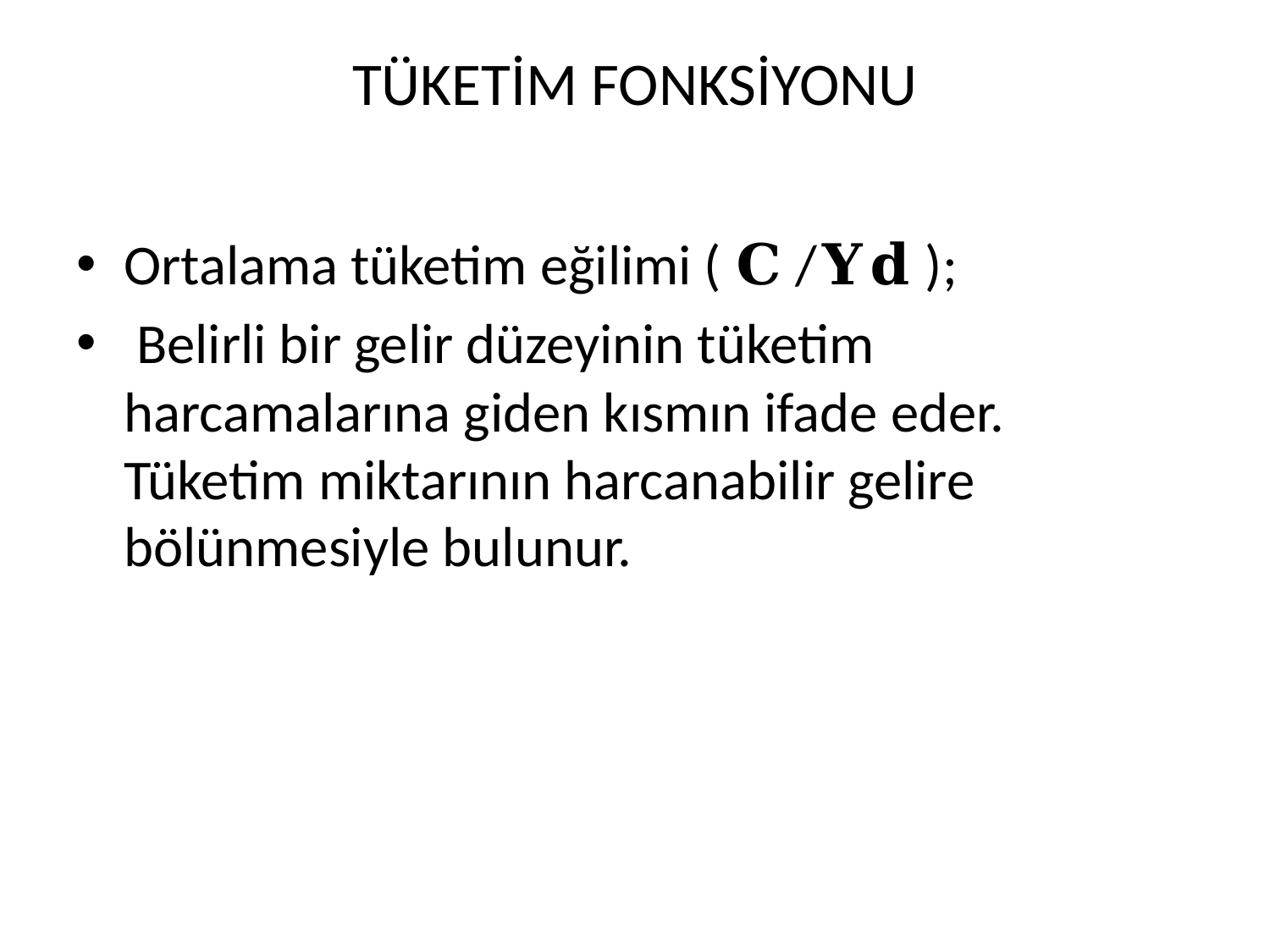

# TÜKETİM FONKSİYONU
Ortalama tüketim eğilimi ( 𝐂 /𝐘𝐝 );
 Belirli bir gelir düzeyinin tüketim harcamalarına giden kısmın ifade eder. Tüketim miktarının harcanabilir gelire bölünmesiyle bulunur.